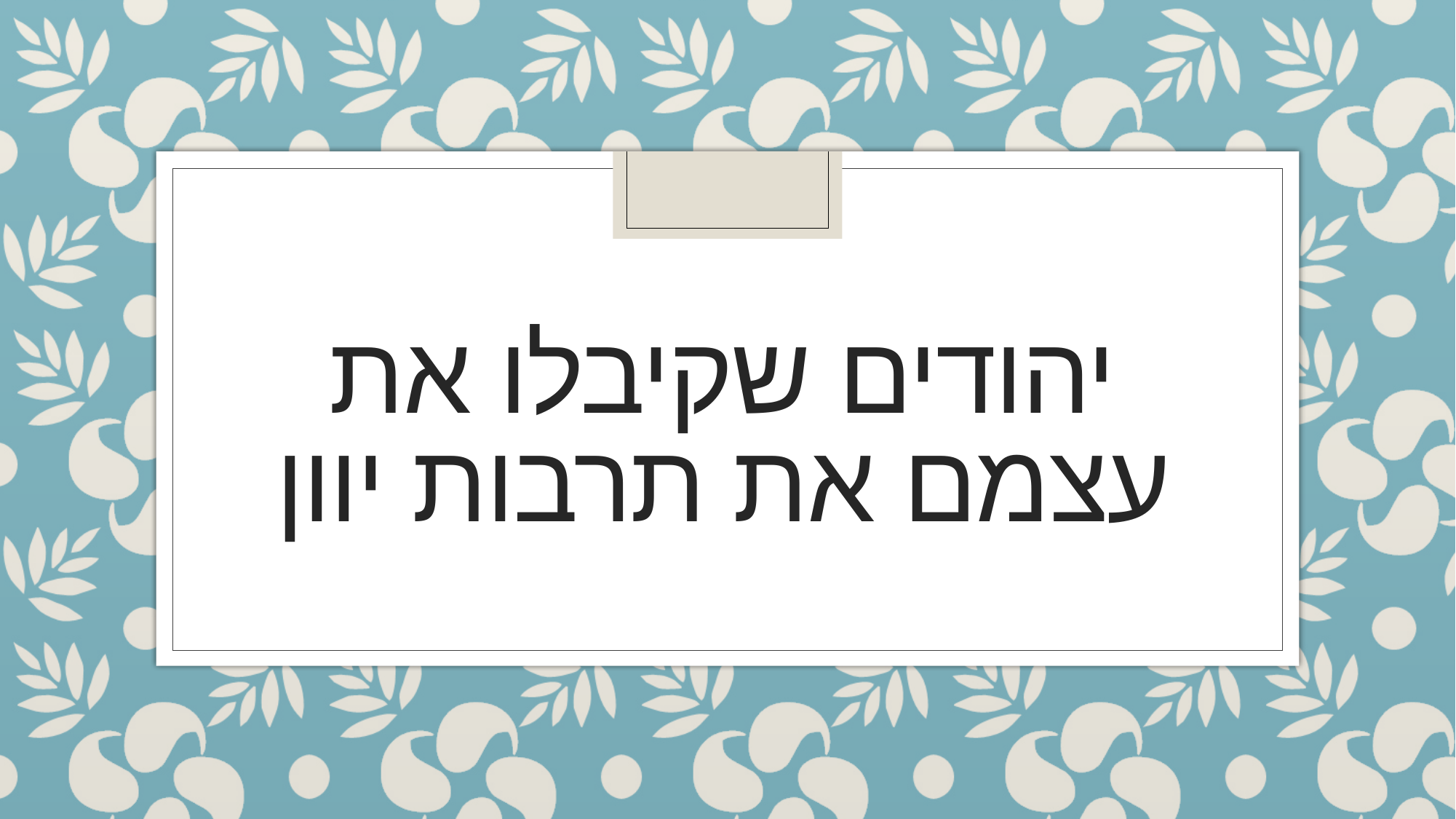

# יהודים שקיבלו את עצמם את תרבות יוון